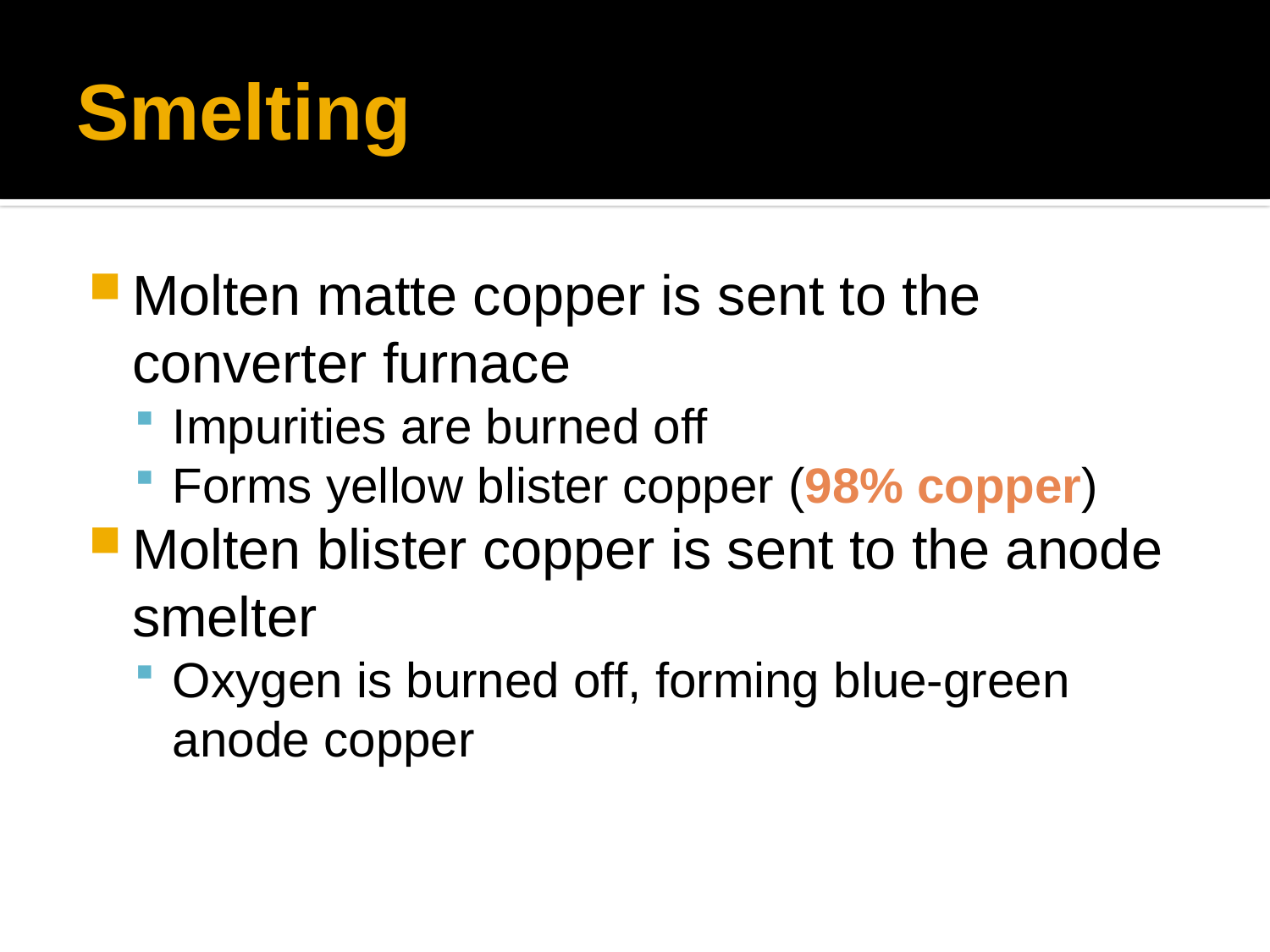

# Smelting
Molten matte copper is sent to the converter furnace
Impurities are burned off
Forms yellow blister copper (98% copper)
Molten blister copper is sent to the anode smelter
Oxygen is burned off, forming blue-green anode copper